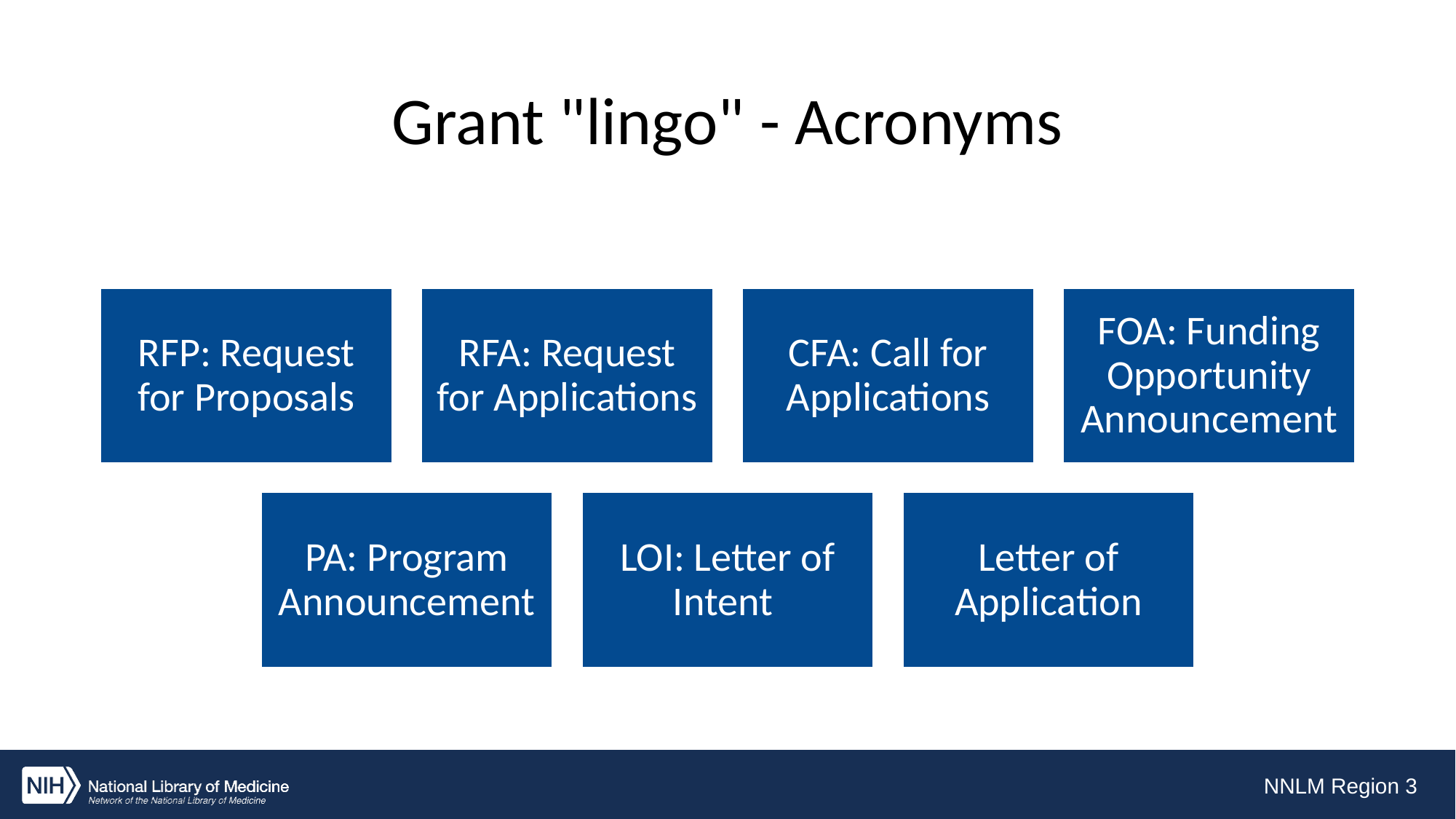

# Grant "lingo" - Acronyms
RFP: Request for Proposals
RFA: Request for Applications
CFA: Call for Applications
FOA: Funding Opportunity Announcement
PA: Program Announcement
LOI: Letter of Intent
Letter of Application